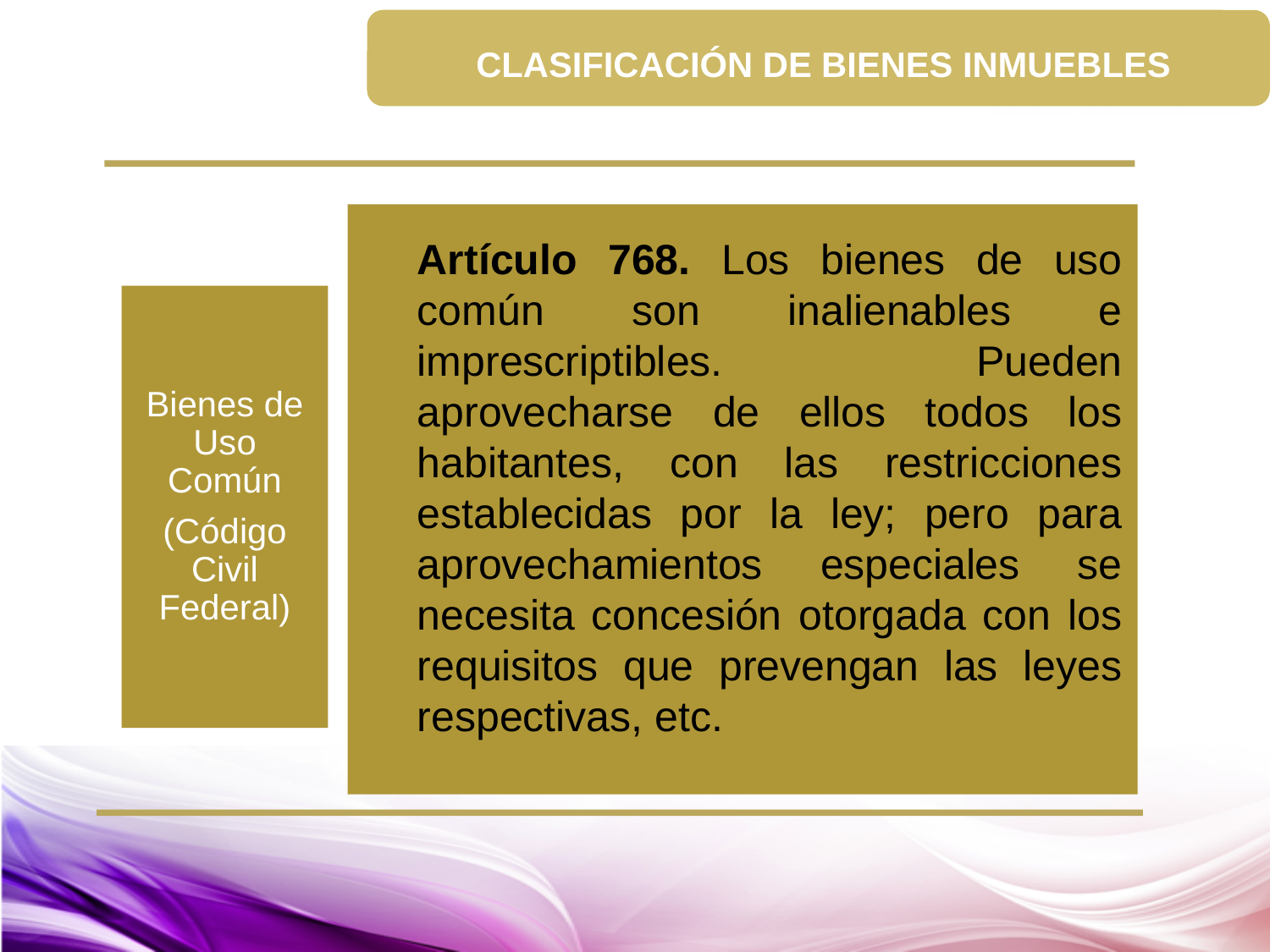

CLASIFICACIÓN DE BIENES INMUEBLES

Bienes de Uso Común
(Código Civil Federal)

Artículo 768. Los bienes de uso común son inalienables e imprescriptibles. Pueden aprovecharse de ellos todos los habitantes, con las restricciones establecidas por la ley; pero para aprovechamientos especiales se necesita concesión otorgada con los requisitos que prevengan las leyes respectivas, etc.